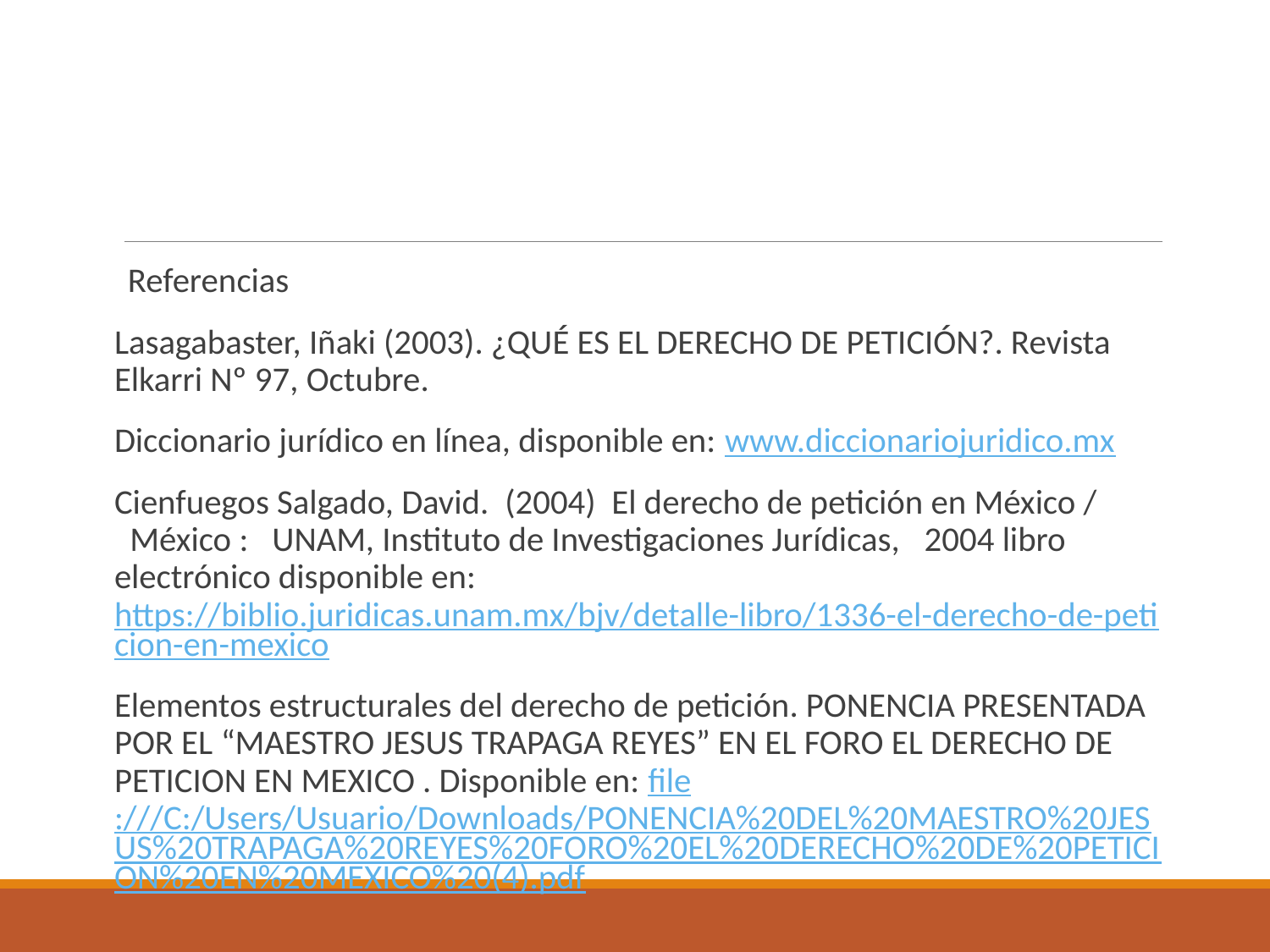

Referencias
Lasagabaster, Iñaki (2003). ¿QUÉ ES EL DERECHO DE PETICIÓN?. Revista Elkarri Nº 97, Octubre.
Diccionario jurídico en línea, disponible en: www.diccionariojuridico.mx
Cienfuegos Salgado, David.  (2004)  El derecho de petición en México /   México :   UNAM, Instituto de Investigaciones Jurídicas,   2004 libro electrónico disponible en: https://biblio.juridicas.unam.mx/bjv/detalle-libro/1336-el-derecho-de-peticion-en-mexico
Elementos estructurales del derecho de petición. PONENCIA PRESENTADA POR EL “MAESTRO JESUS TRAPAGA REYES” EN EL FORO EL DERECHO DE PETICION EN MEXICO . Disponible en: file:///C:/Users/Usuario/Downloads/PONENCIA%20DEL%20MAESTRO%20JESUS%20TRAPAGA%20REYES%20FORO%20EL%20DERECHO%20DE%20PETICION%20EN%20MEXICO%20(4).pdf